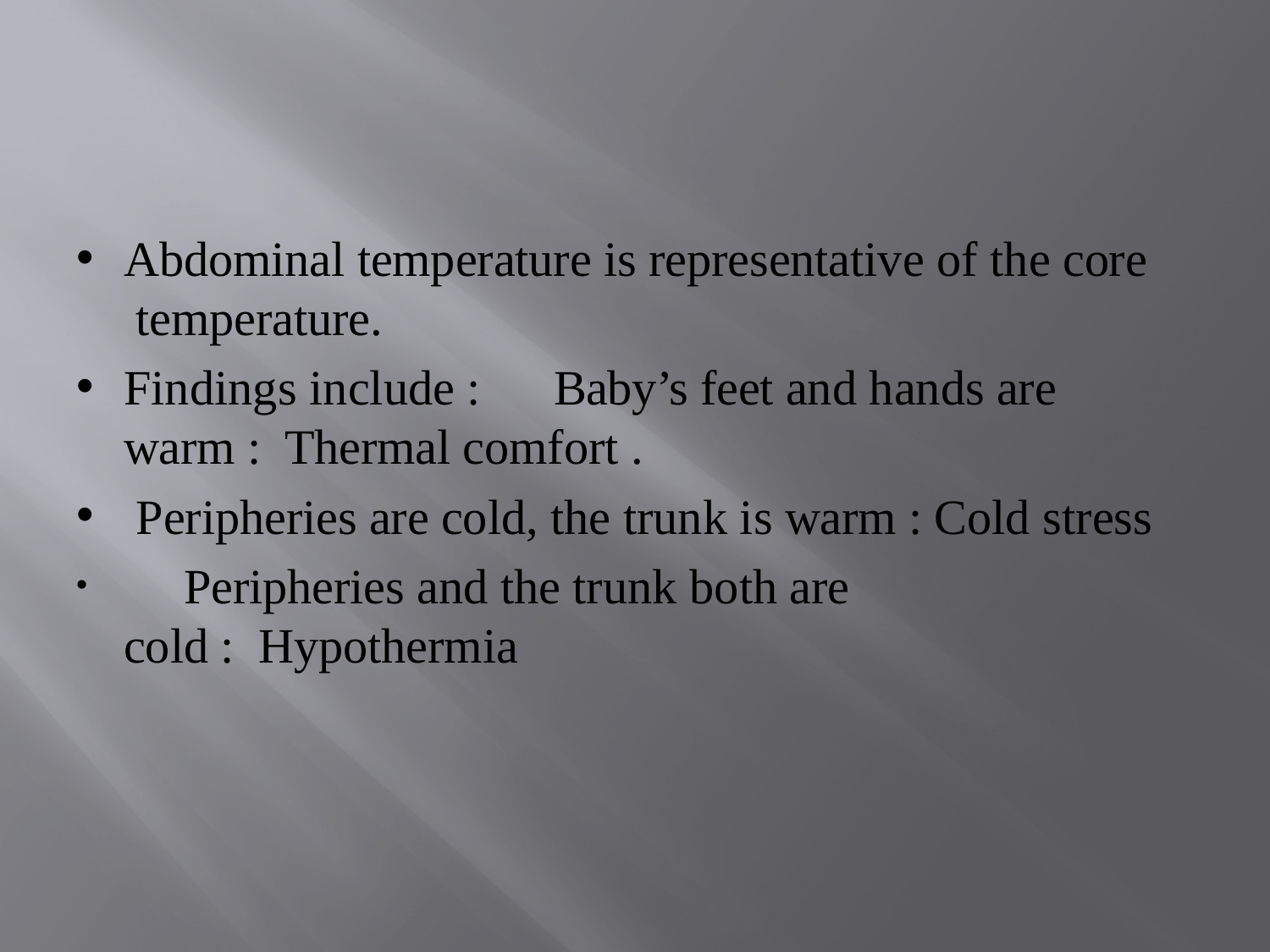

Abdominal temperature is representative of the core  temperature.
Findings include :	Baby’s feet and hands are warm :  Thermal comfort .
Peripheries are cold, the trunk is warm : Cold stress
	Peripheries and the trunk both are cold :  Hypothermia